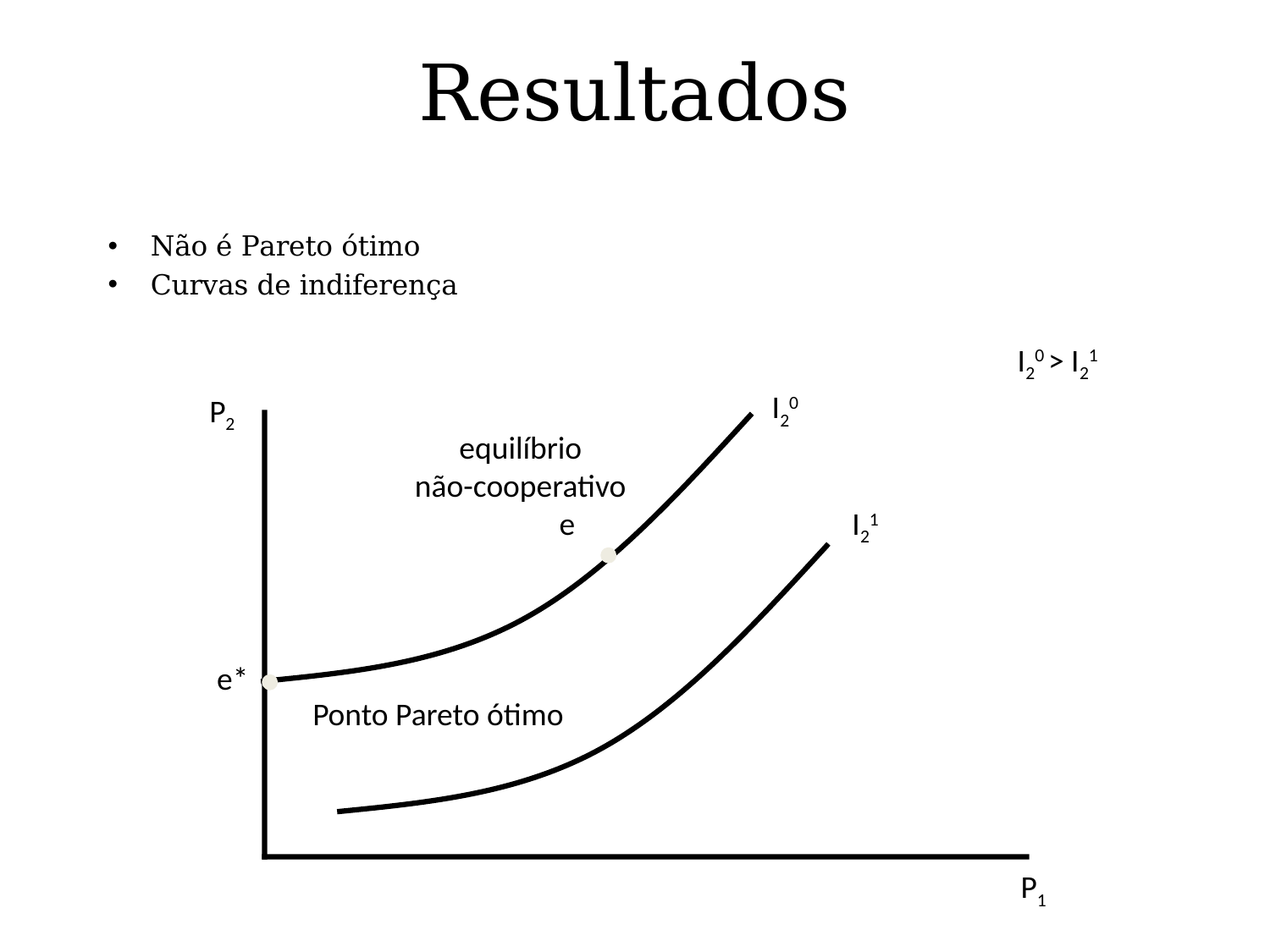

# Resultados
Não é Pareto ótimo
Curvas de indiferença
I20 > I21

P2
I20
equilíbrio
não-cooperativo
             e

I21

e*

Ponto Pareto ótimo

P1